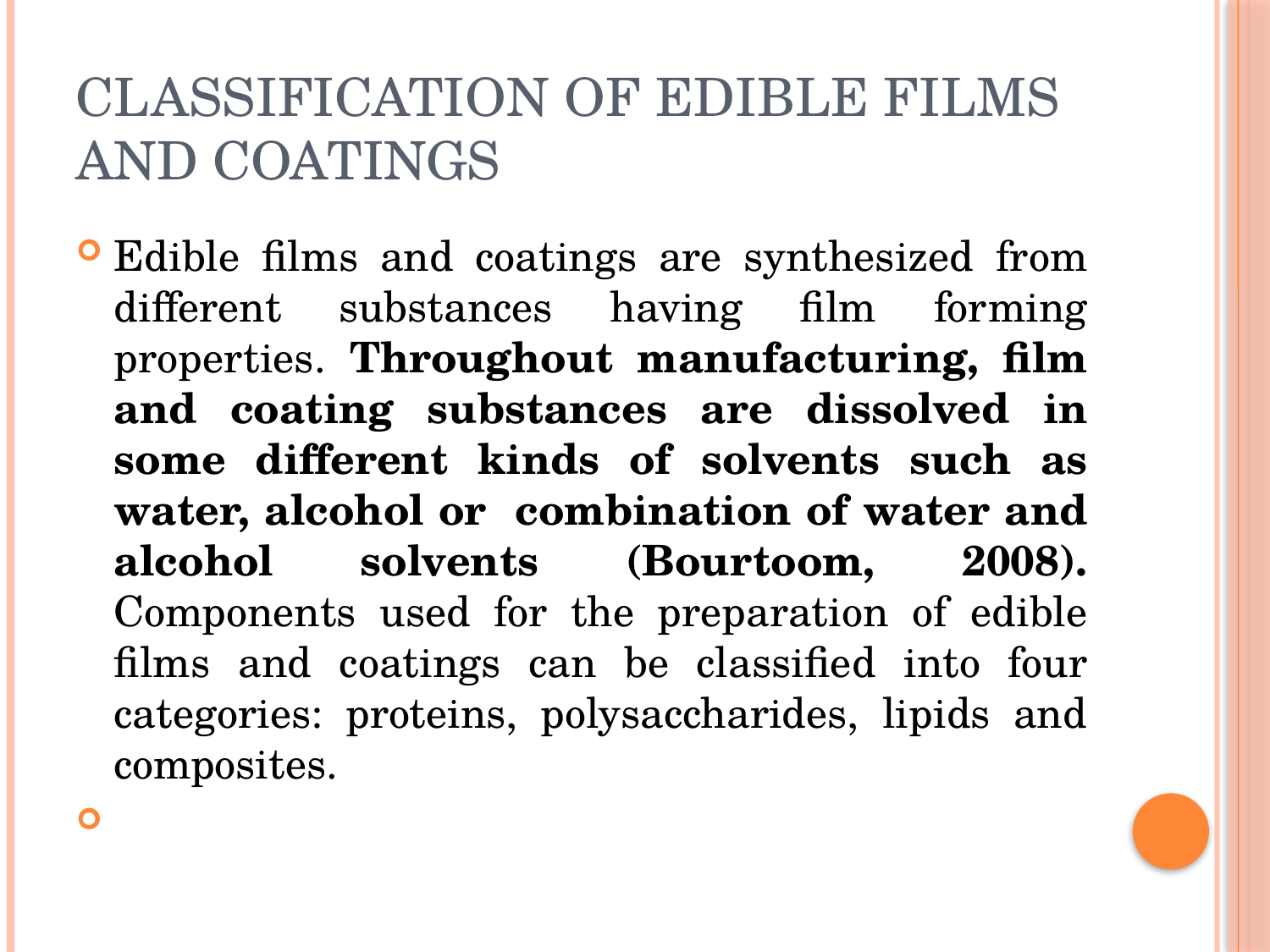

# Classıfıcatıon of Edıble Fılms and Coatıngs
Edible films and coatings are synthesized from different substances having film forming properties. Throughout manufacturing, film and coating substances are dissolved in some different kinds of solvents such as water, alcohol or  combination of water and alcohol solvents (Bourtoom, 2008). Components used for the preparation of edible films and coatings can be classified into four categories: proteins, polysaccharides, lipids and composites.